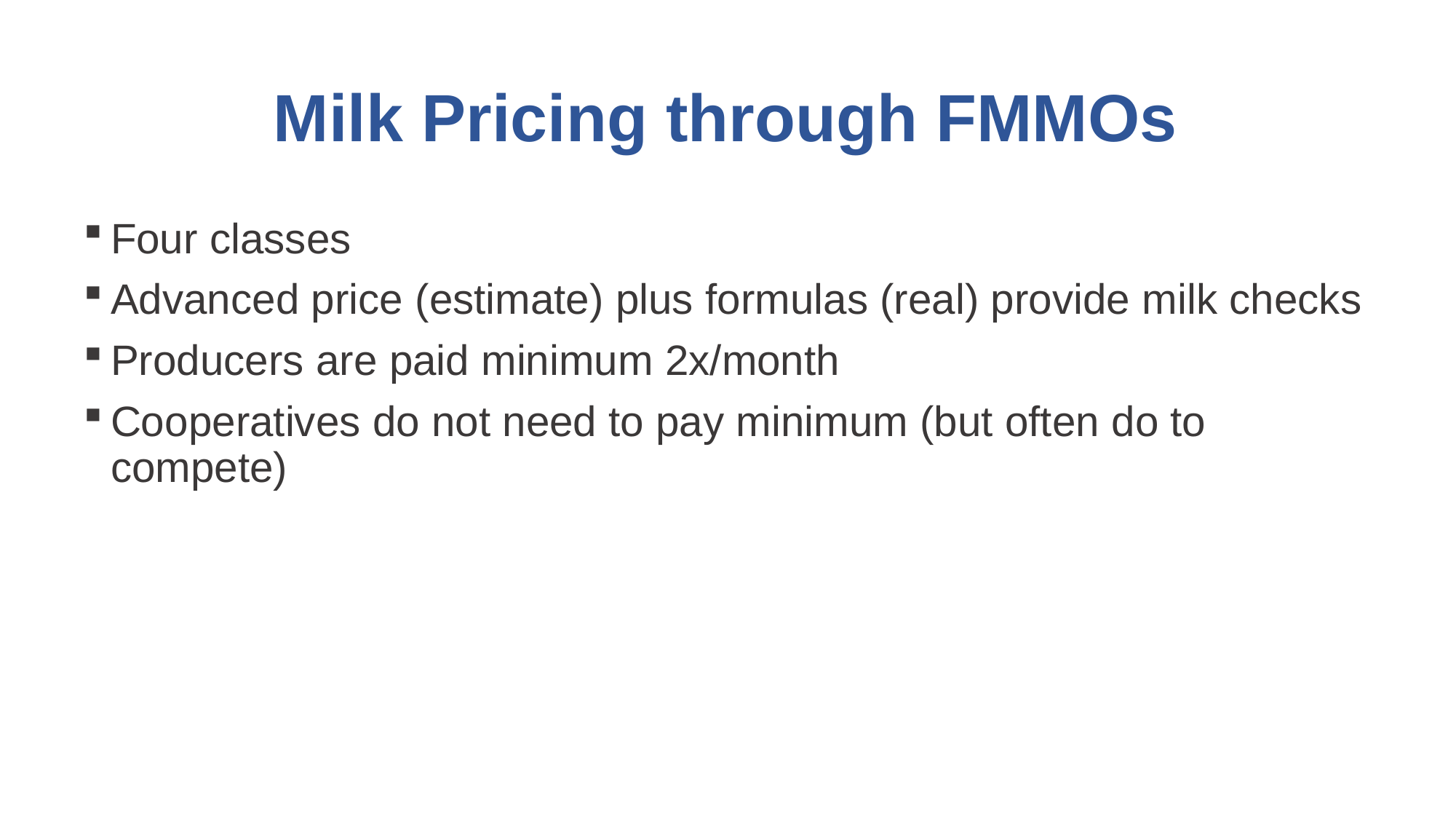

# Milk Pricing through FMMOs
Four classes
Advanced price (estimate) plus formulas (real) provide milk checks
Producers are paid minimum 2x/month
Cooperatives do not need to pay minimum (but often do to compete)